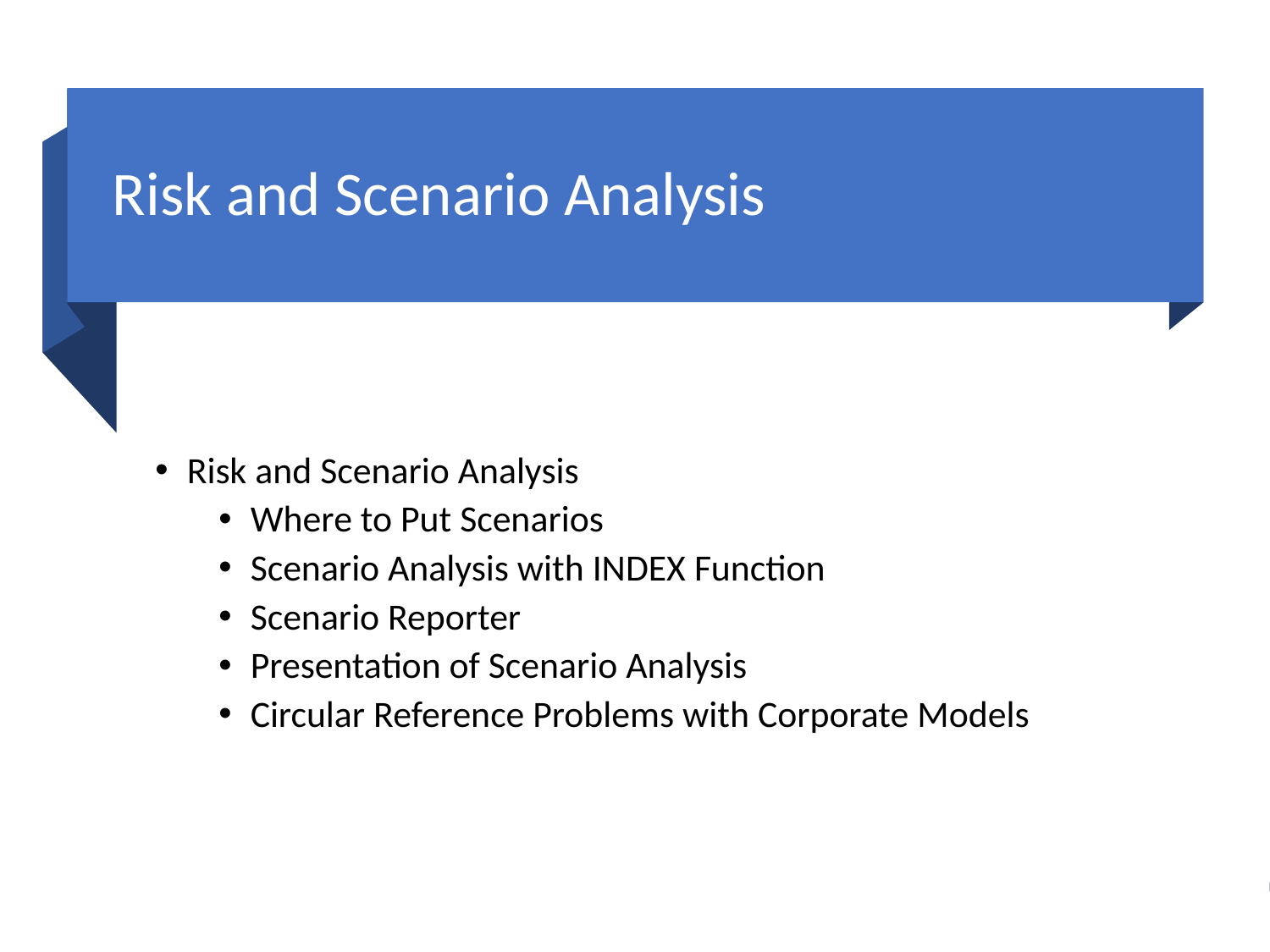

# Risk and Scenario Analysis

Risk and Scenario Analysis
Where to Put Scenarios
Scenario Analysis with INDEX Function
Scenario Reporter
Presentation of Scenario Analysis
Circular Reference Problems with Corporate Models